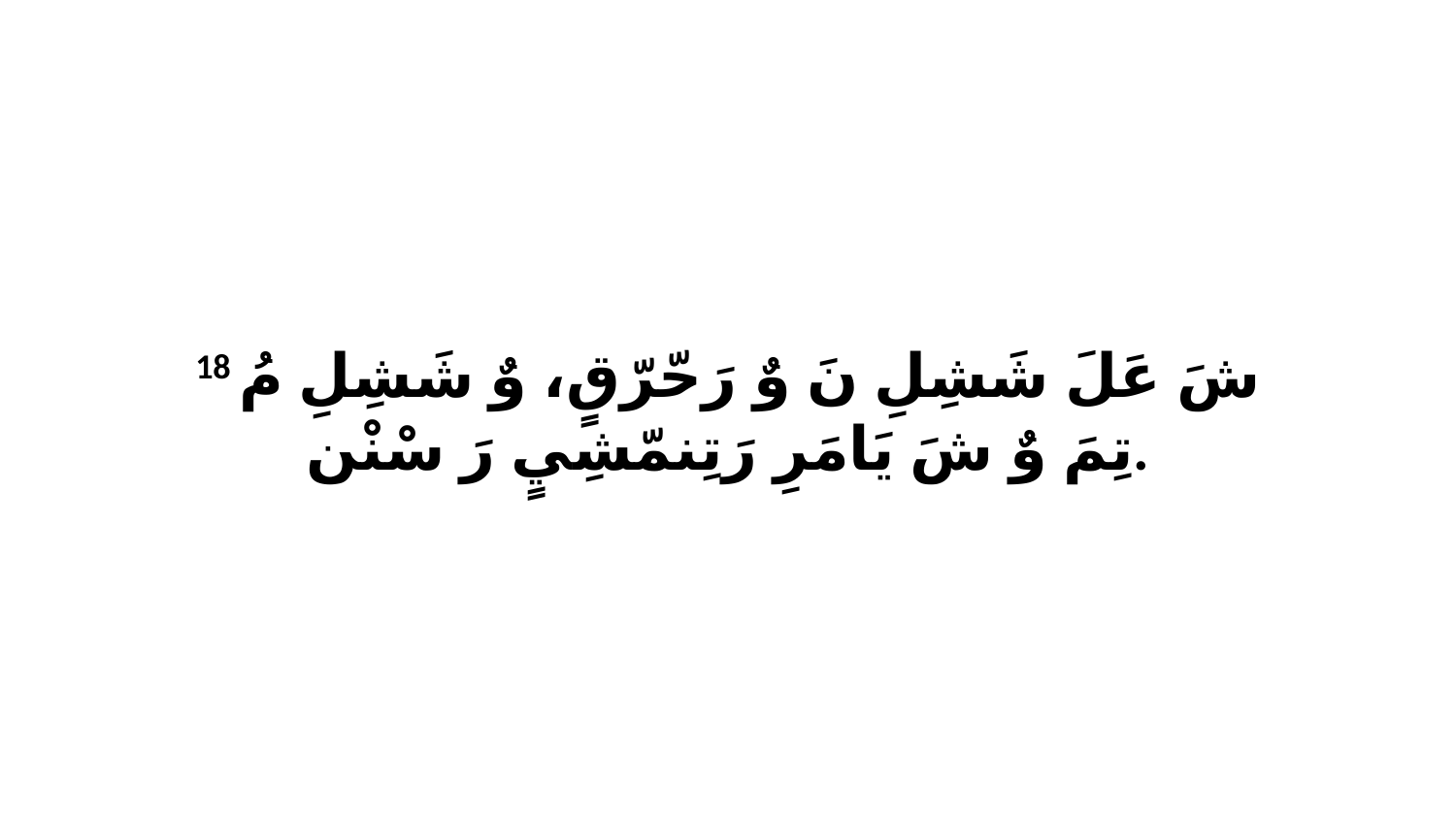

18 شَ عَلَ شَشِلِ نَ وٌ رَحّرّقٍ، وٌ شَشِلِ مُ تِمَ وٌ شَ يَامَرِ رَتِنمّشِيٍ رَ سْنْن.